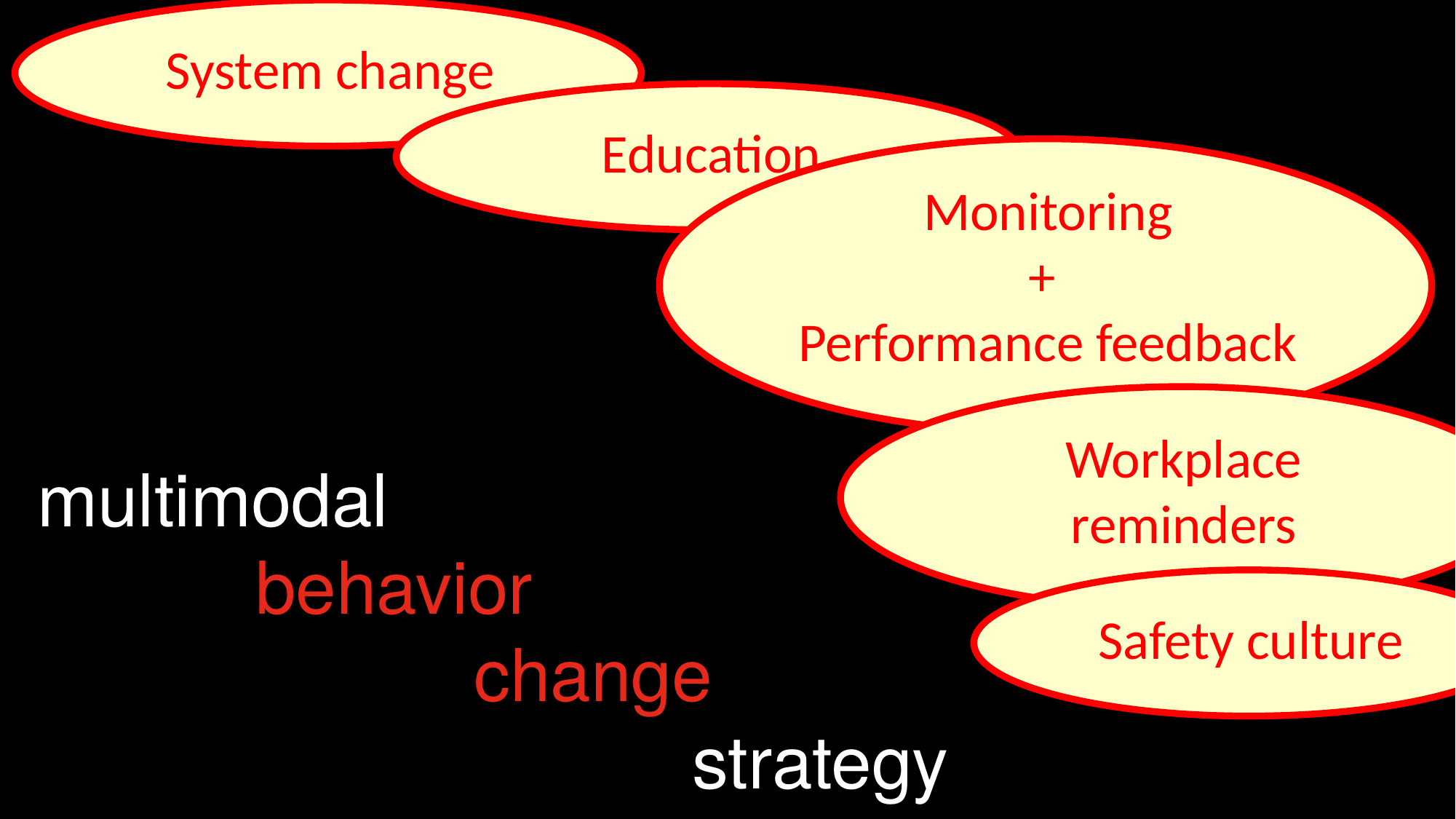

System change

Education

Monitoring
+
Performance feedback

Workplace
reminders
multimodal
		behavior
				change
						strategy

Safety culture